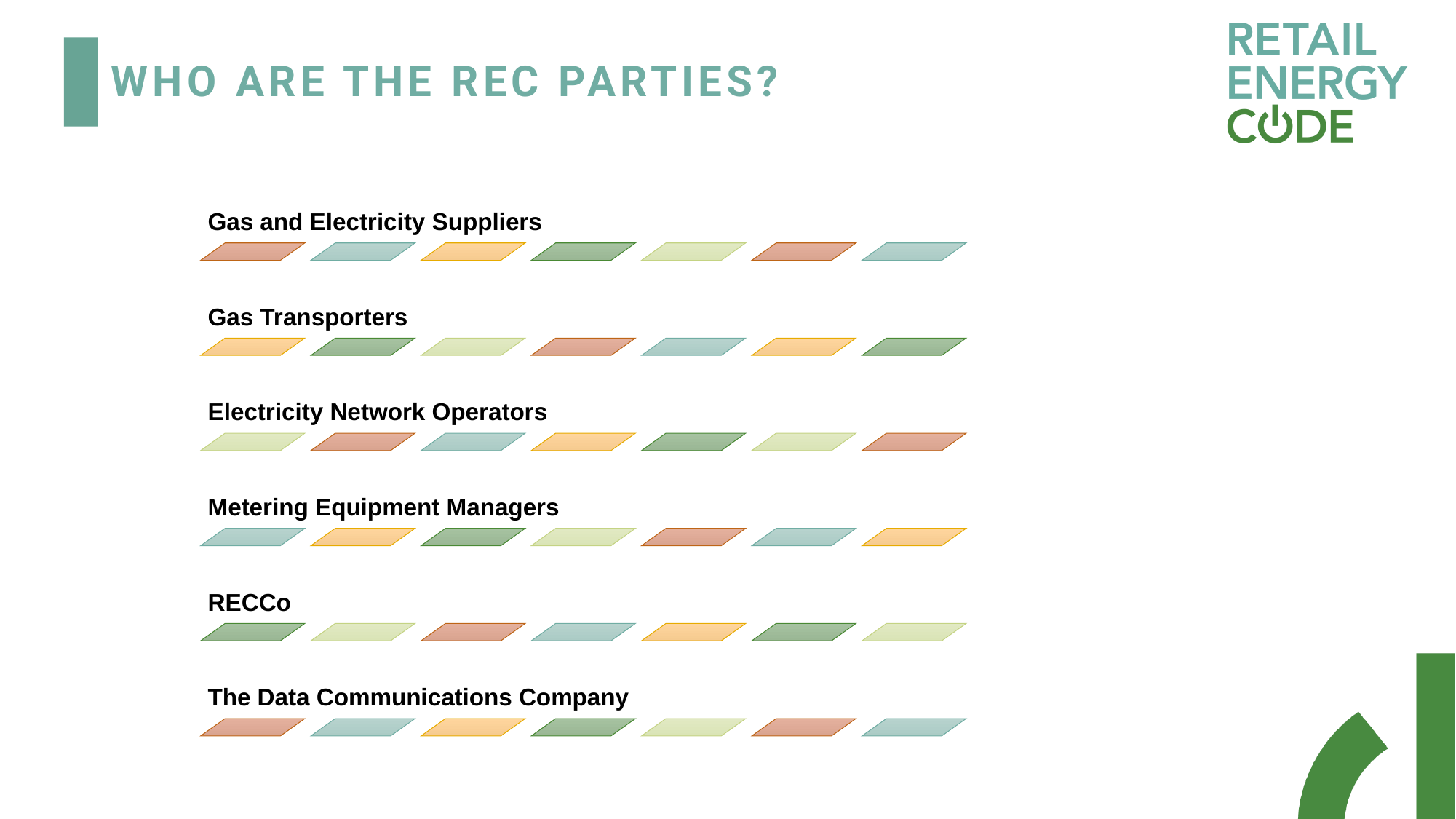

# Who Are the REC Parties?
Gas and Electricity Suppliers
Gas Transporters
Electricity Network Operators
Metering Equipment Managers
RECCo
The Data Communications Company